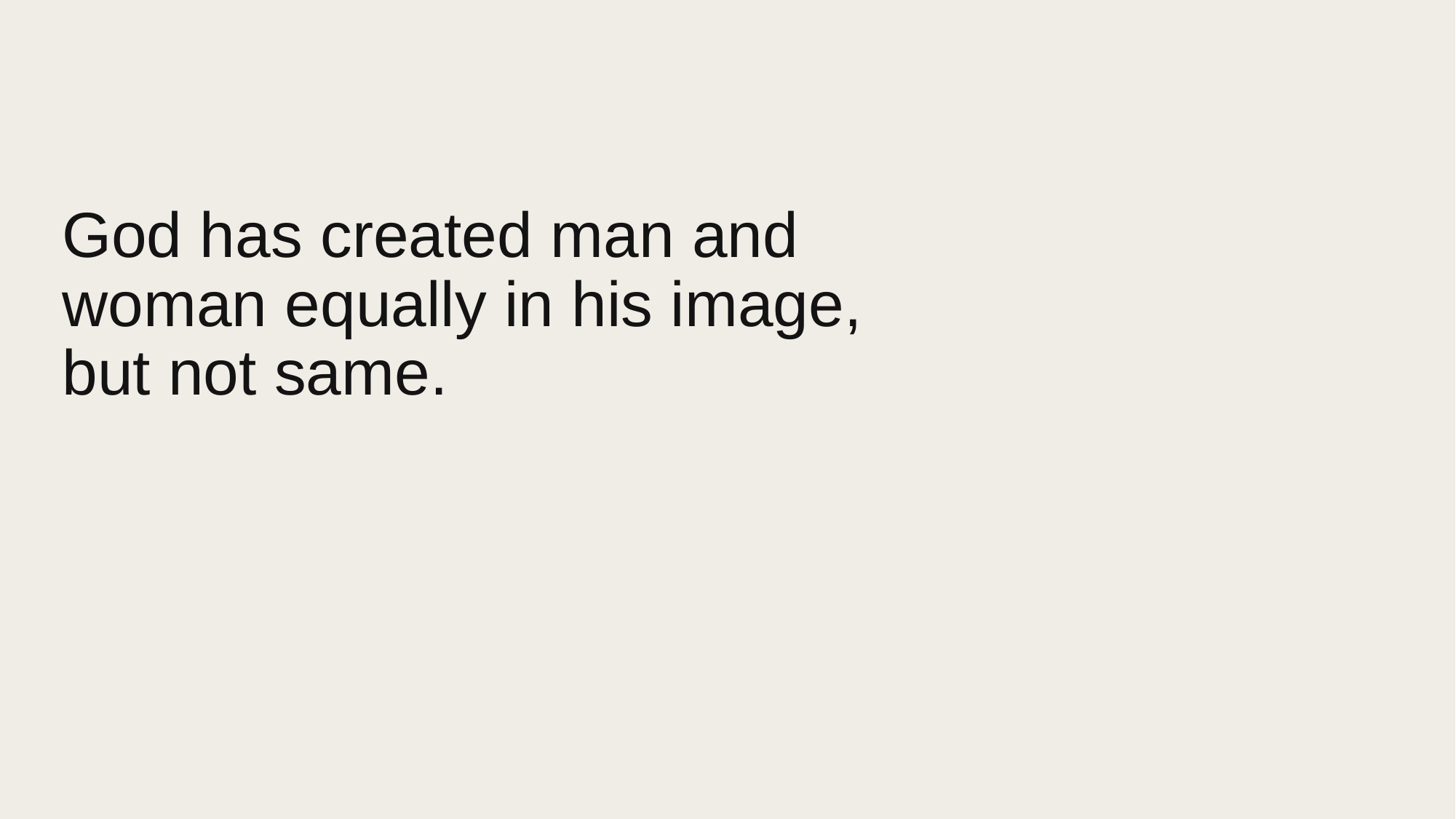

# God has created man and woman equally in his image, but not same.